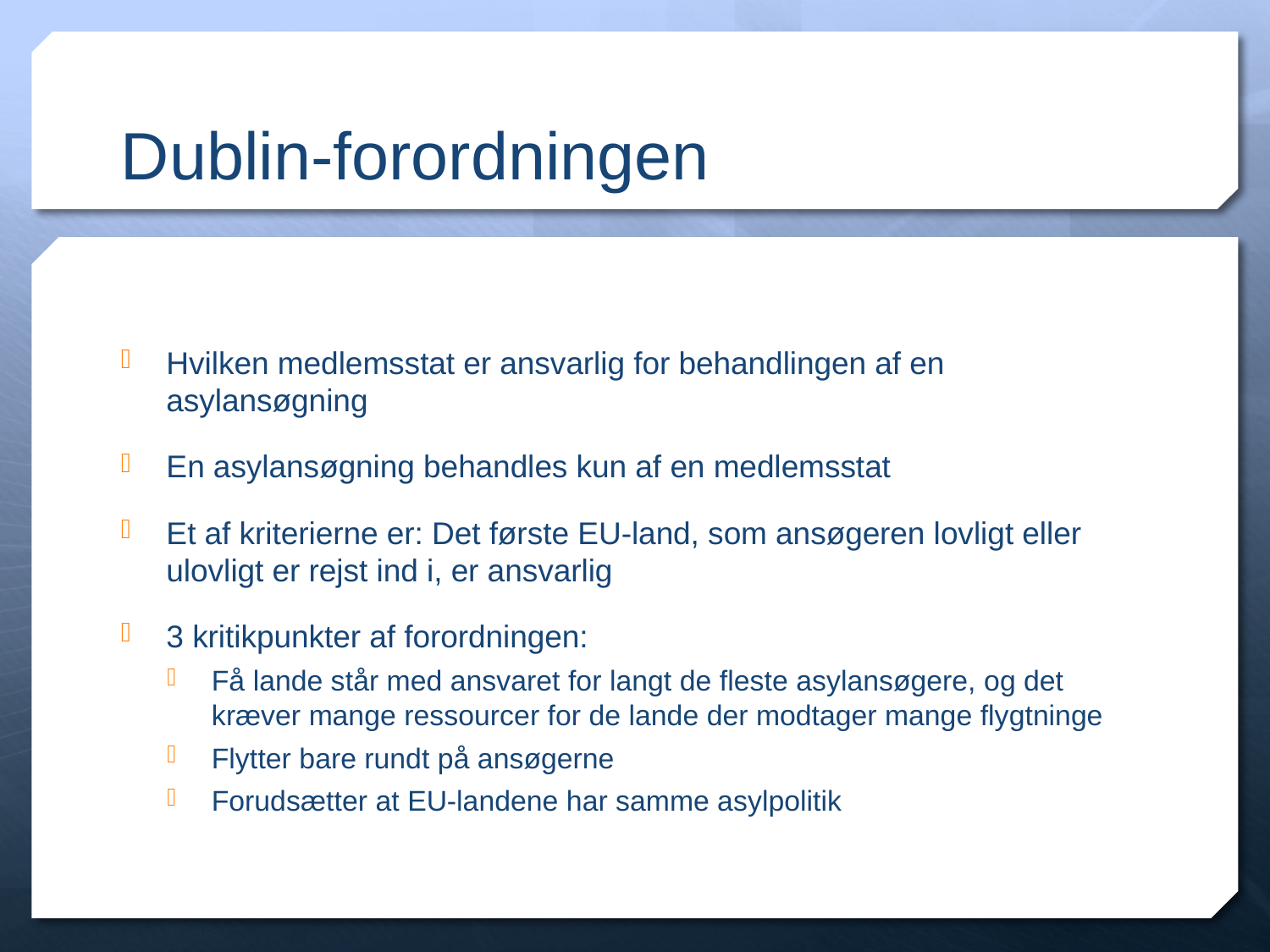

# Dublin-forordningen

Hvilken medlemsstat er ansvarlig for behandlingen af en asylansøgning
En asylansøgning behandles kun af en medlemsstat
Et af kriterierne er: Det første EU-land, som ansøgeren lovligt eller ulovligt er rejst ind i, er ansvarlig
3 kritikpunkter af forordningen:
Få lande står med ansvaret for langt de fleste asylansøgere, og det kræver mange ressourcer for de lande der modtager mange flygtninge
Flytter bare rundt på ansøgerne
Forudsætter at EU-landene har samme asylpolitik